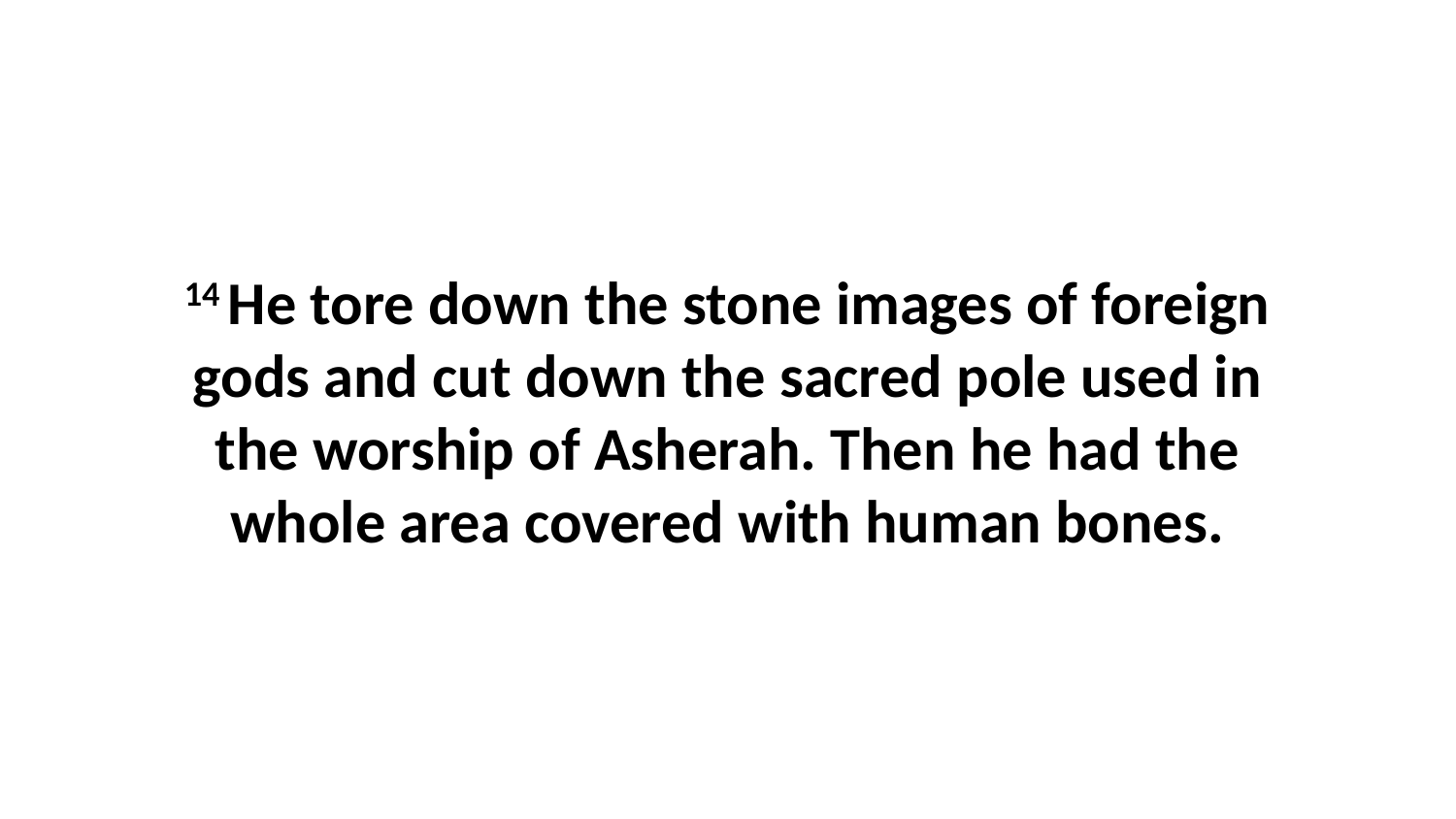

14 He tore down the stone images of foreign gods and cut down the sacred pole used in the worship of Asherah. Then he had the whole area covered with human bones.